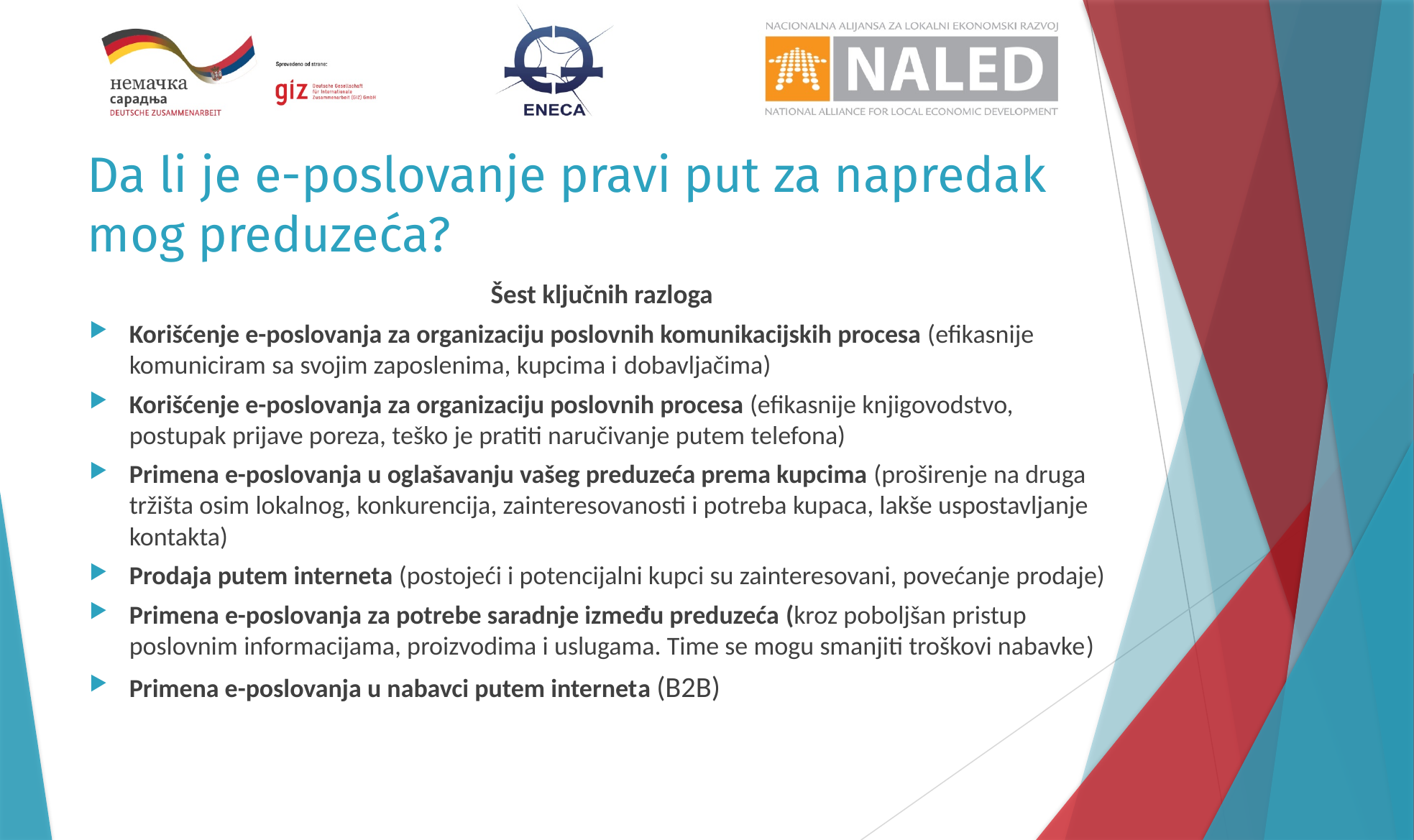

# Da li je e-poslovanje pravi put za napredak mog preduzeća?

Šest ključnih razloga
Korišćenje e-poslovanja za organizaciju poslovnih komunikacijskih procesa (efikasnije komuniciram sa svojim zaposlenima, kupcima i dobavljačima)
Korišćenje e-poslovanja za organizaciju poslovnih procesa (efikasnije knjigovodstvo, postupak prijave poreza, teško je pratiti naručivanje putem telefona)
Primena e-poslovanja u oglašavanju vašeg preduzeća prema kupcima (proširenje na druga tržišta osim lokalnog, konkurencija, zainteresovanosti i potreba kupaca, lakše uspostavljanje kontakta)
Prodaja putem interneta (postojeći i potencijalni kupci su zainteresovani, povećanje prodaje)
Primena e-poslovanja za potrebe saradnje između preduzeća (kroz poboljšan pristup poslovnim informacijama, proizvodima i uslugama. Time se mogu smanjiti troškovi nabavke)
Primena e-poslovanja u nabavci putem interneta (B2B)